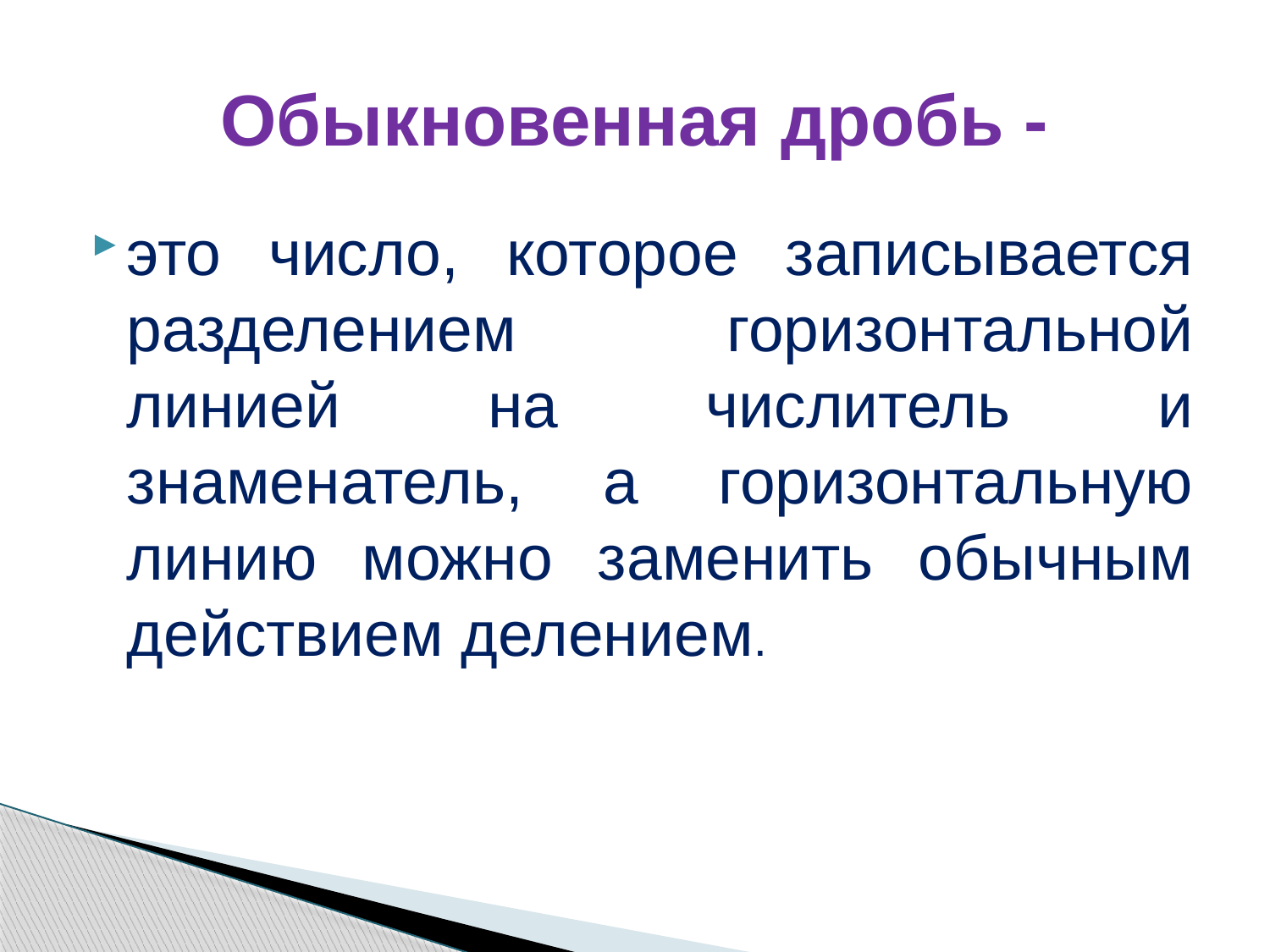

# Обыкновенная дробь -
это число, которое записывается разделением горизонтальной линией на числитель и знаменатель, а горизонтальную линию можно заменить обычным действием делением.